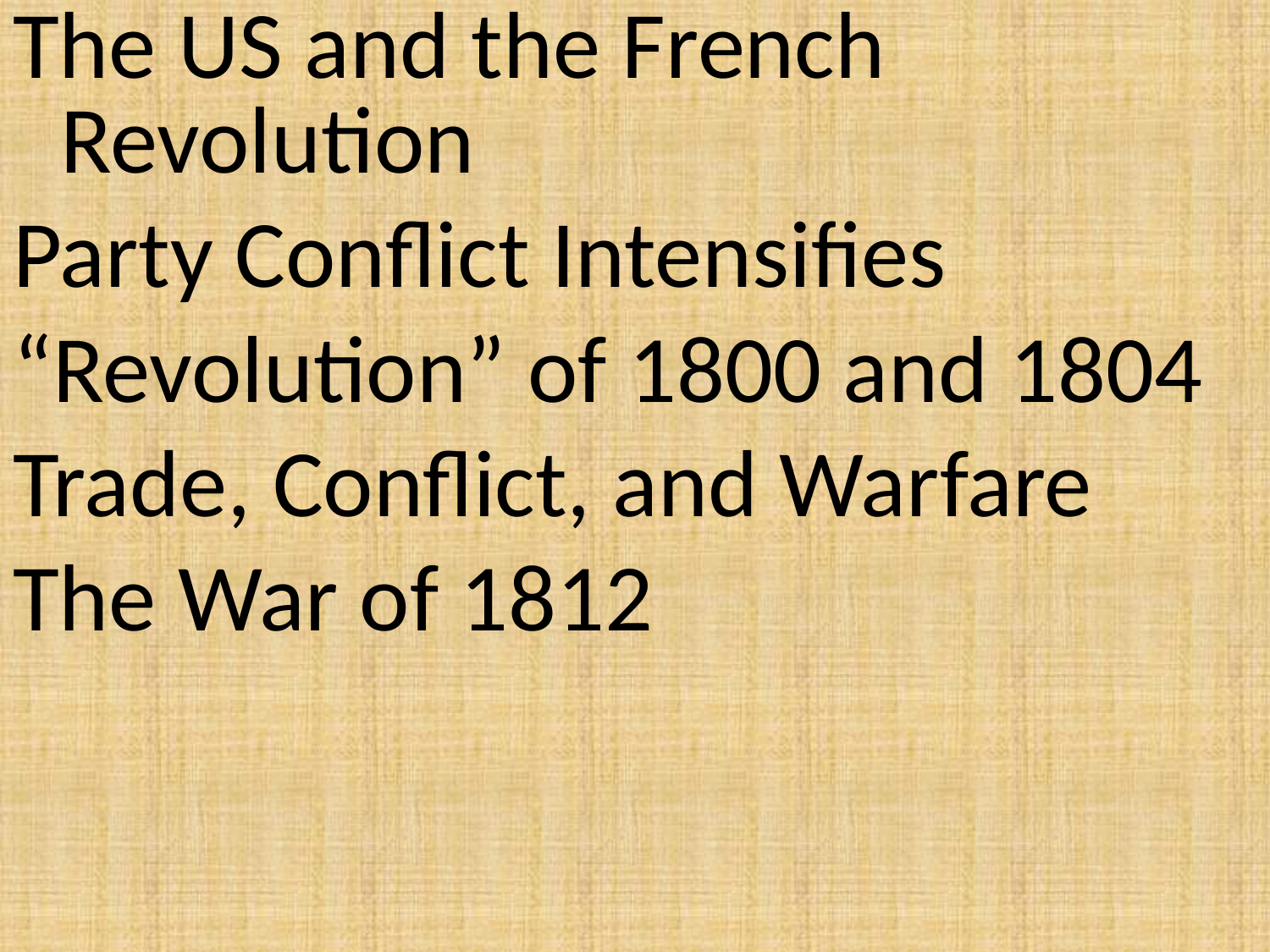

The US and the French Revolution
Party Conflict Intensifies
“Revolution” of 1800 and 1804
Trade, Conflict, and Warfare
The War of 1812

#